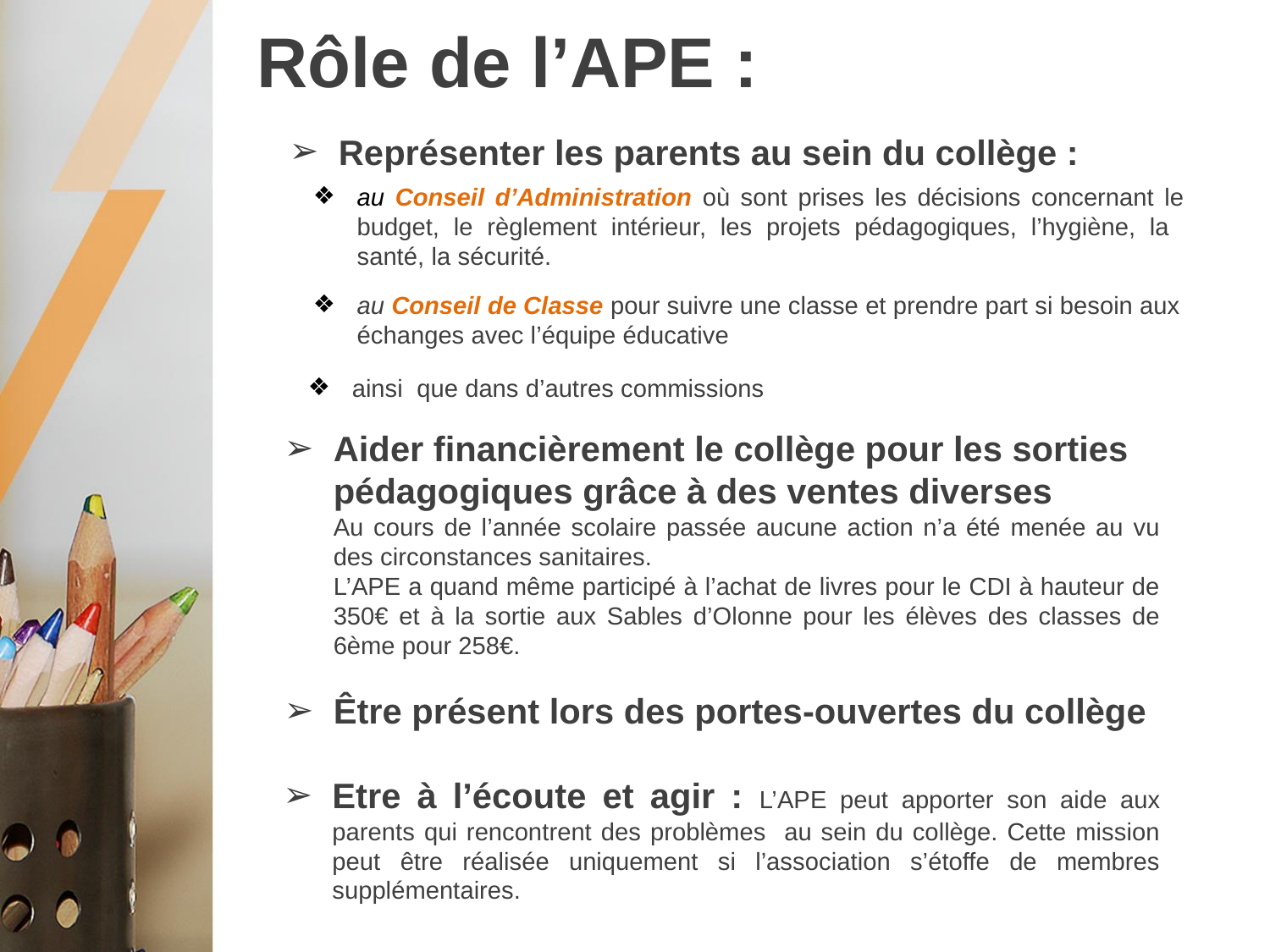

Rôle de l’APE :
Représenter les parents au sein du collège :
au Conseil d’Administration où sont prises les décisions concernant le budget, le règlement intérieur, les projets pédagogiques, l’hygiène, la  santé, la sécurité.
au Conseil de Classe pour suivre une classe et prendre part si besoin aux échanges avec l’équipe éducative
ainsi  que dans d’autres commissions
Aider financièrement le collège pour les sorties pédagogiques grâce à des ventes diverses
Au cours de l’année scolaire passée aucune action n’a été menée au vu des circonstances sanitaires.
L’APE a quand même participé à l’achat de livres pour le CDI à hauteur de 350€ et à la sortie aux Sables d’Olonne pour les élèves des classes de 6ème pour 258€.

Être présent lors des portes-ouvertes du collège

Etre à l’écoute et agir : L’APE peut apporter son aide aux parents qui rencontrent des problèmes  au sein du collège. Cette mission peut être réalisée uniquement si l’association s’étoffe de membres supplémentaires.